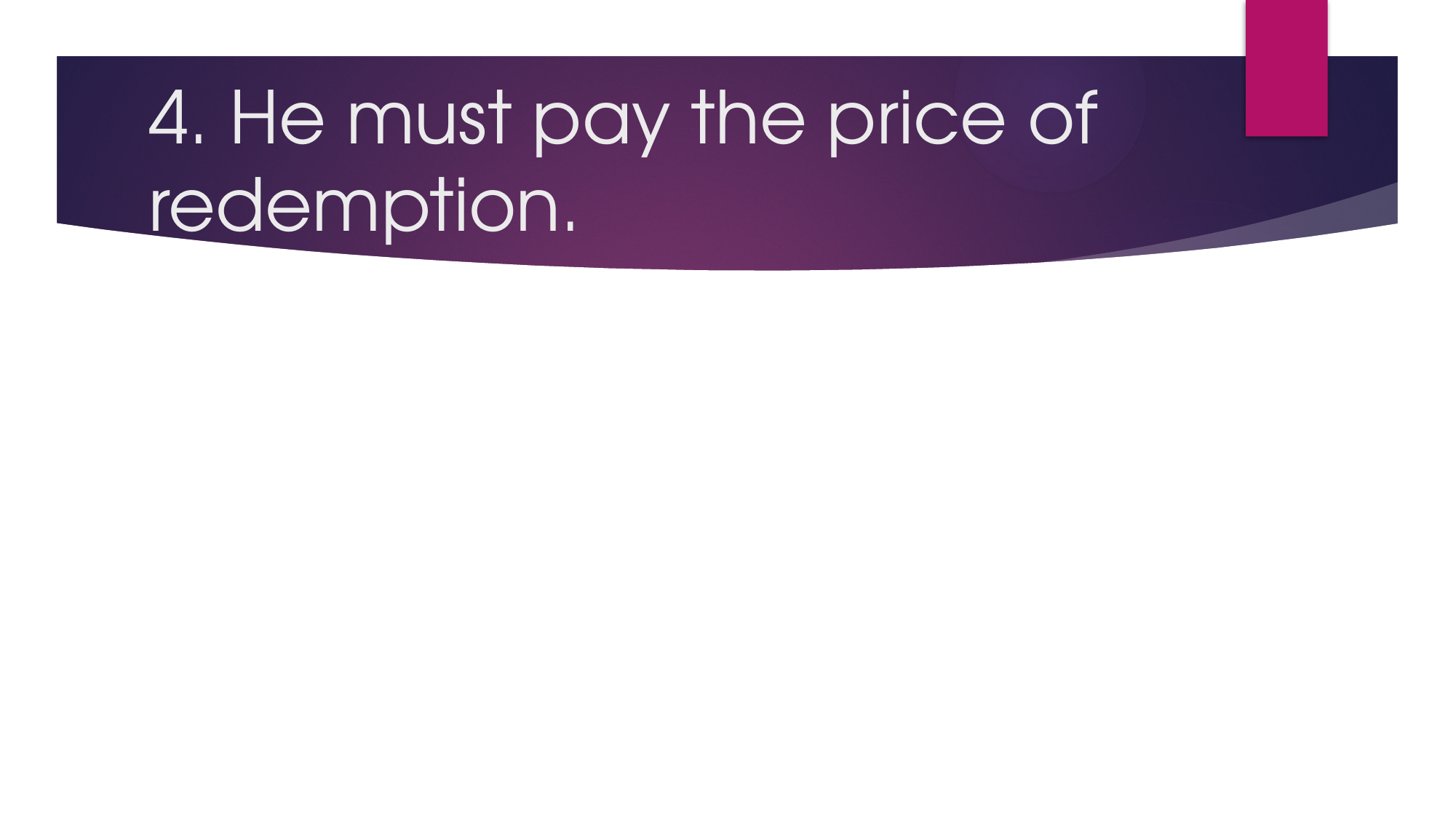

# 4. He must pay the price of redemption.